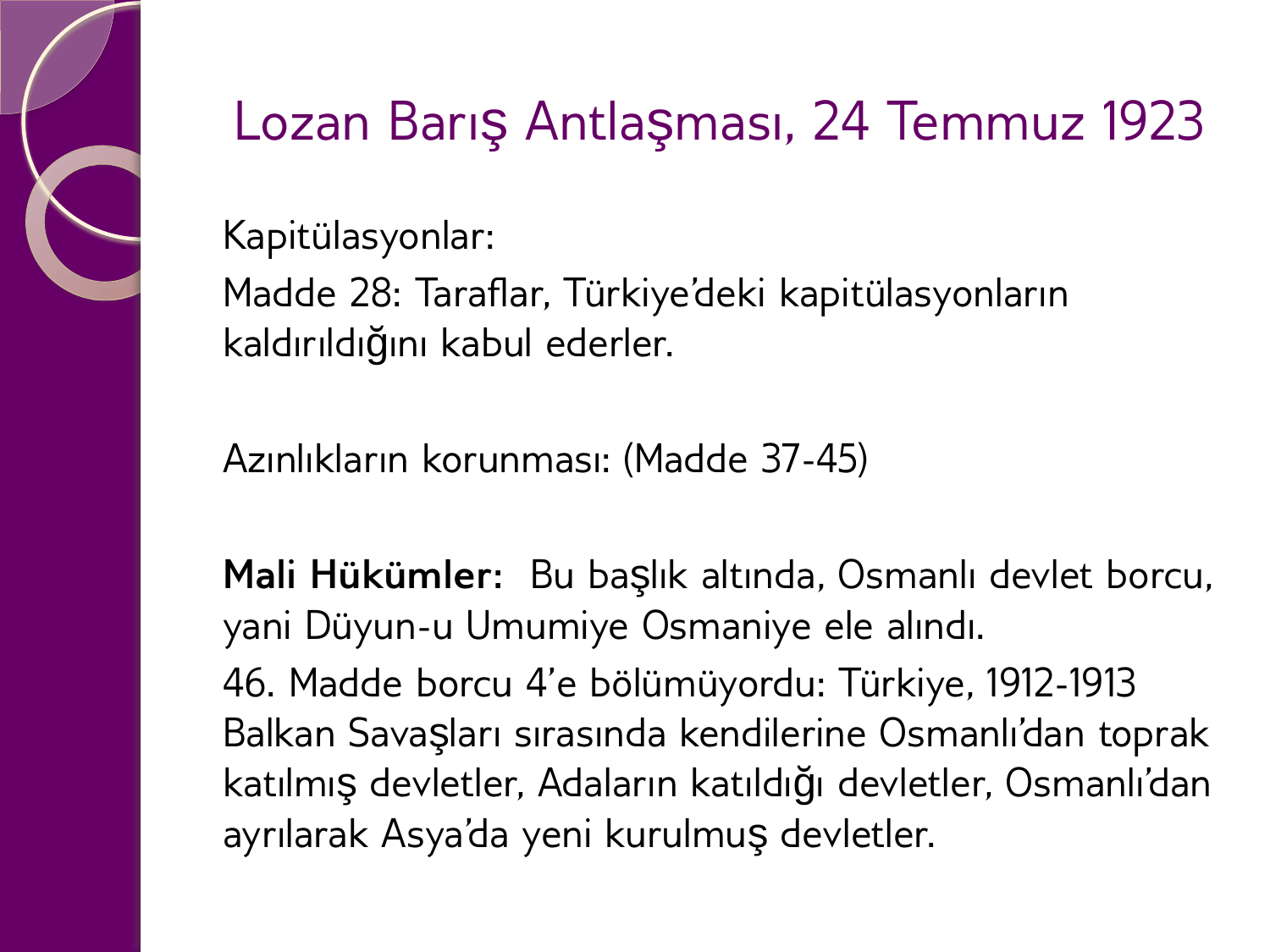

# Lozan Barış Antlaşması, 24 Temmuz 1923
Kapitülasyonlar:
Madde 28: Taraflar, Türkiye’deki kapitülasyonların kaldırıldığını kabul ederler.

Azınlıkların korunması: (Madde 37-45)

Mali Hükümler:  Bu başlık altında, Osmanlı devlet borcu, yani Düyun-u Umumiye Osmaniye ele alındı.
46. Madde borcu 4’e bölümüyordu: Türkiye, 1912-1913 Balkan Savaşları sırasında kendilerine Osmanlı’dan toprak katılmış devletler, Adaların katıldığı devletler, Osmanlı’dan ayrılarak Asya’da yeni kurulmuş devletler.